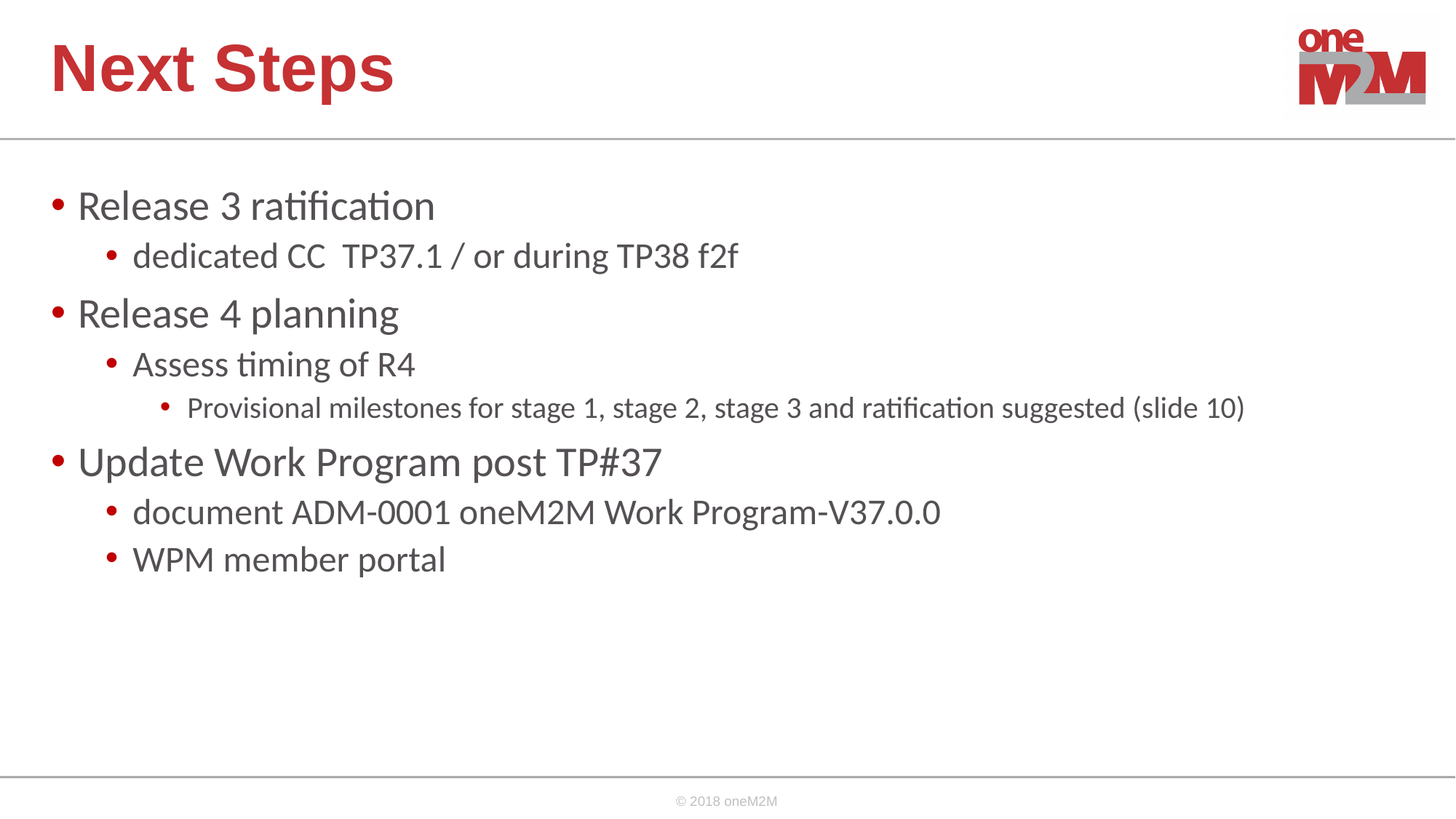

# Next Steps
Release 3 ratification
dedicated CC  TP37.1 / or during TP38 f2f
Release 4 planning
Assess timing of R4
Provisional milestones for stage 1, stage 2, stage 3 and ratification suggested (slide 10)
Update Work Program post TP#37
document ADM-0001 oneM2M Work Program-V37.0.0
WPM member portal